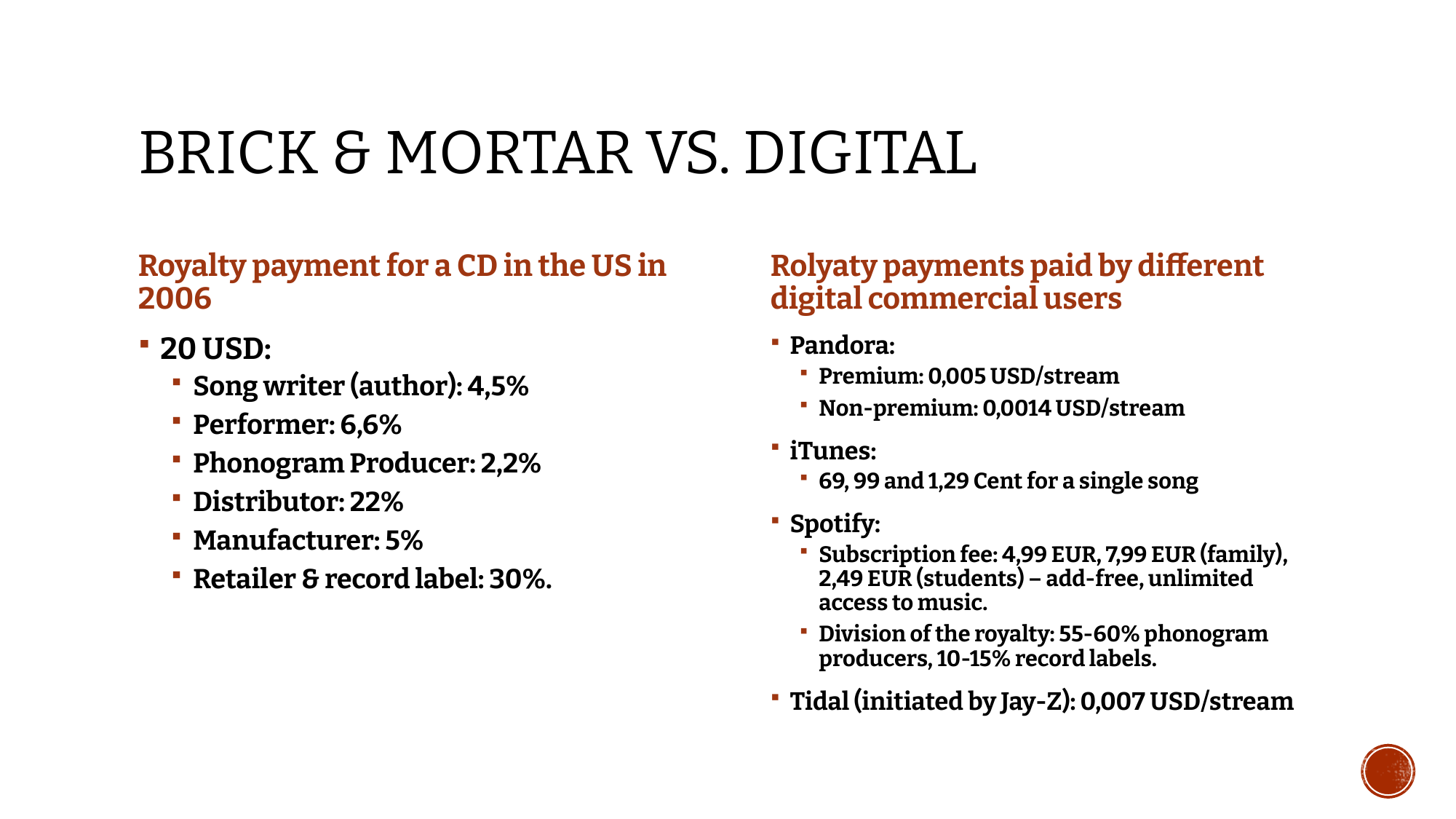

# Brick & Mortar vs. Digital
Royalty payment for a CD in the US in 2006
Rolyaty payments paid by different digital commercial users
20 USD:
Song writer (author): 4,5%
Performer: 6,6%
Phonogram Producer: 2,2%
Distributor: 22%
Manufacturer: 5%
Retailer & record label: 30%.

Pandora:
Premium: 0,005 USD/stream
Non-premium: 0,0014 USD/stream
iTunes:
69, 99 and 1,29 Cent for a single song
Spotify:
Subscription fee: 4,99 EUR, 7,99 EUR (family), 2,49 EUR (students) – add-free, unlimited access to music.
Division of the royalty: 55-60% phonogram producers, 10-15% record labels.
Tidal (initiated by Jay-Z): 0,007 USD/stream